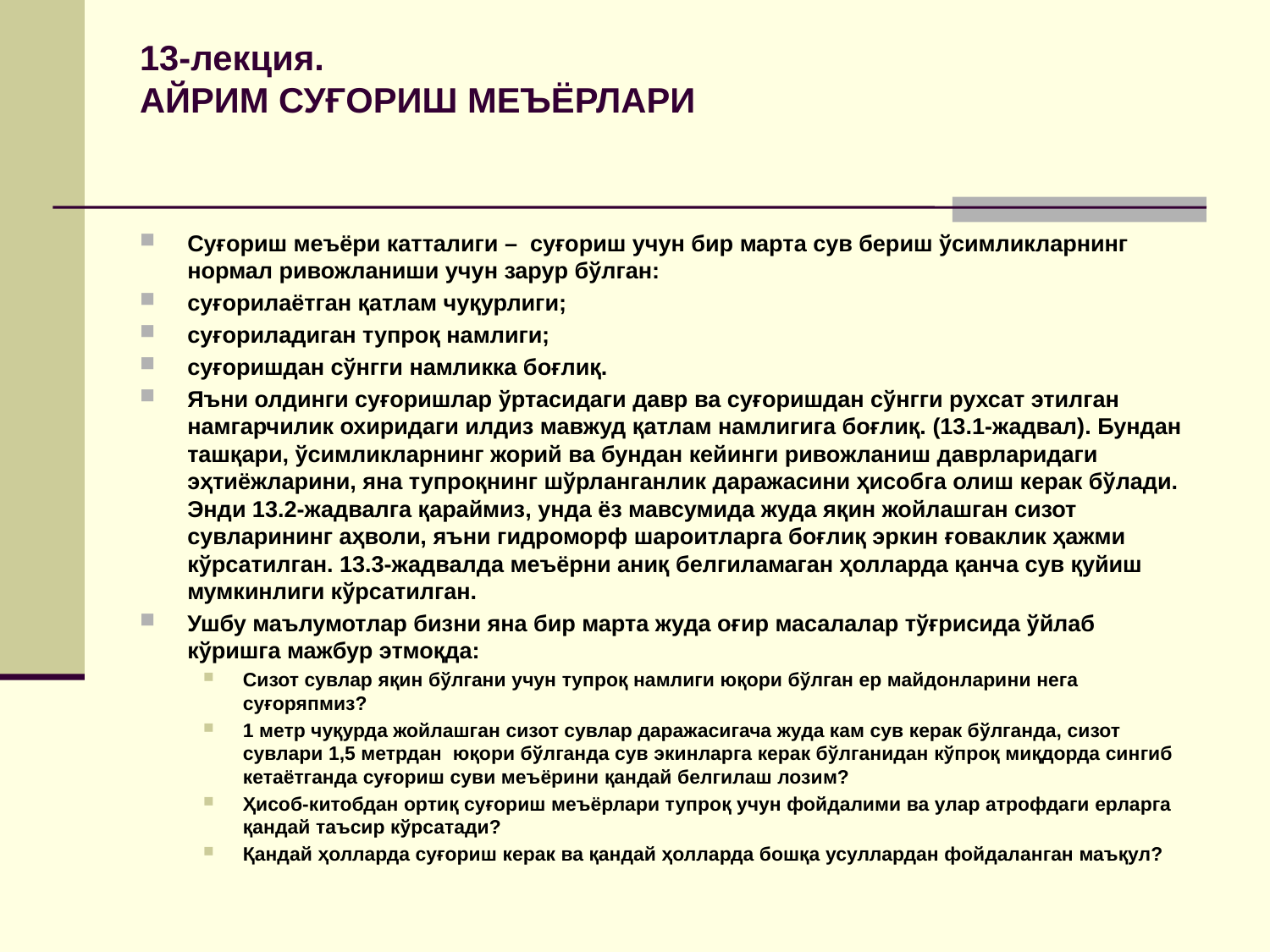

# 13-лекция. АЙРИМ СУҒОРИШ МЕЪЁРЛАРИ
Суғориш меъёри катталиги –  суғориш учун бир марта сув бериш ўсимликларнинг нормал ривожланиши учун зарур бўлган:
суғорилаётган қатлам чуқурлиги;
суғориладиган тупроқ намлиги;
суғоришдан сўнгги намликка боғлиқ.
Яъни олдинги суғоришлар ўртасидаги давр ва суғоришдан сўнгги рухсат этилган намгарчилик охиридаги илдиз мавжуд қатлам намлигига боғлиқ. (13.1-жадвал). Бундан ташқари, ўсимликларнинг жорий ва бундан кейинги ривожланиш даврларидаги эҳтиёжларини, яна тупроқнинг шўрланганлик даражасини ҳисобга олиш керак бўлади. Энди 13.2-жадвалга қараймиз, унда ёз мавсумида жуда яқин жойлашган сизот сувларининг аҳволи, яъни гидроморф шароитларга боғлиқ эркин ғоваклик ҳажми кўрсатилган. 13.3-жадвалда меъёрни аниқ белгиламаган ҳолларда қанча сув қуйиш мумкинлиги кўрсатилган.
Ушбу маълумотлар бизни яна бир марта жуда оғир масалалар тўғрисида ўйлаб кўришга мажбур этмоқда:
Сизот сувлар яқин бўлгани учун тупроқ намлиги юқори бўлган ер майдонларини нега суғоряпмиз?
1 метр чуқурда жойлашган сизот сувлар даражасигача жуда кам сув керак бўлганда, сизот сувлари 1,5 метрдан  юқори бўлганда сув экинларга керак бўлганидан кўпроқ миқдорда сингиб кетаётганда суғориш суви меъёрини қандай белгилаш лозим?
Ҳисоб-китобдан ортиқ суғориш меъёрлари тупроқ учун фойдалими ва улар атрофдаги ерларга қандай таъсир кўрсатади?
Қандай ҳолларда суғориш керак ва қандай ҳолларда бошқа усуллардан фойдаланган маъқул?